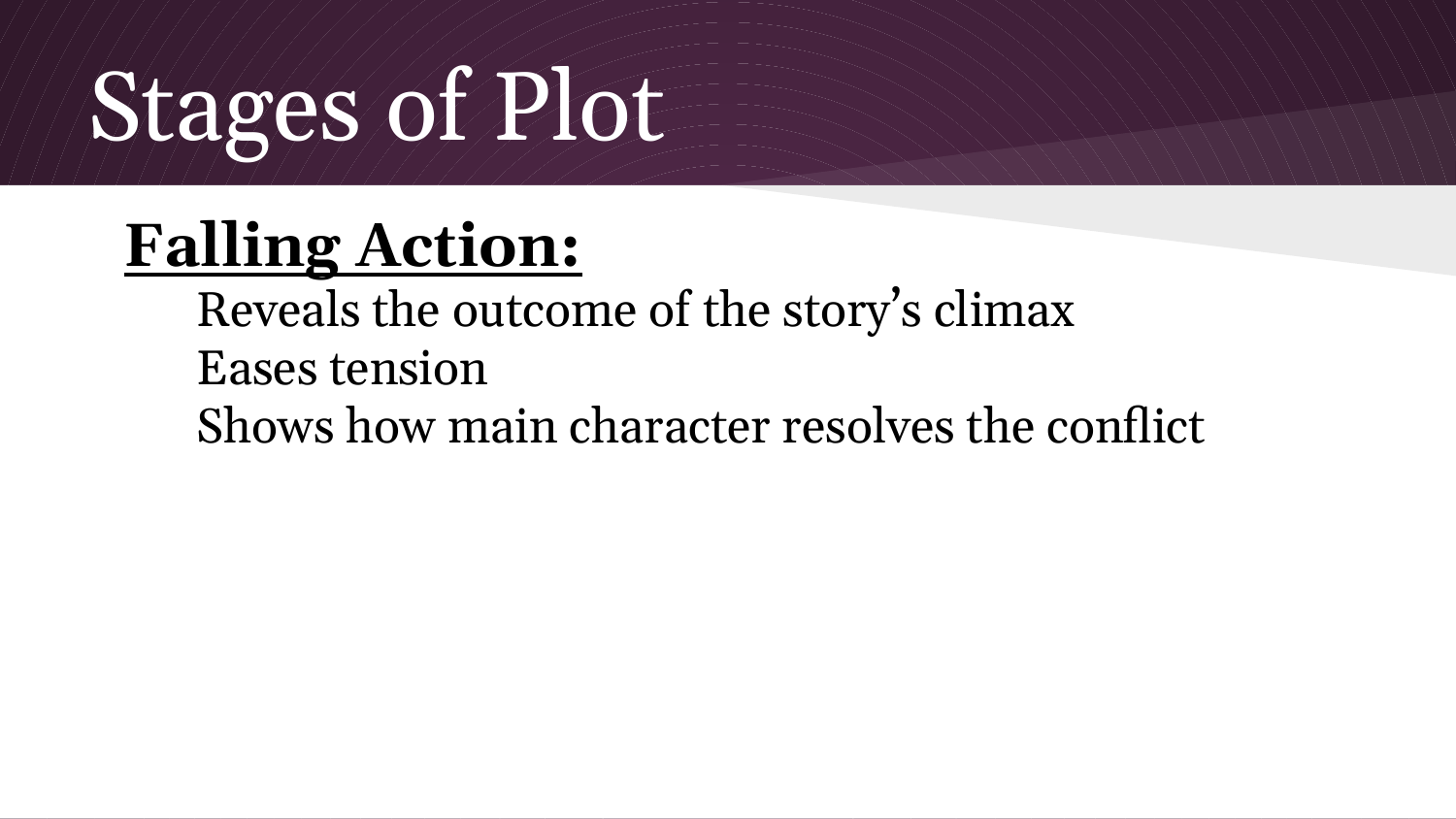

# Stages of Plot
Falling Action:
Reveals the outcome of the story’s climax
Eases tension
Shows how main character resolves the conflict